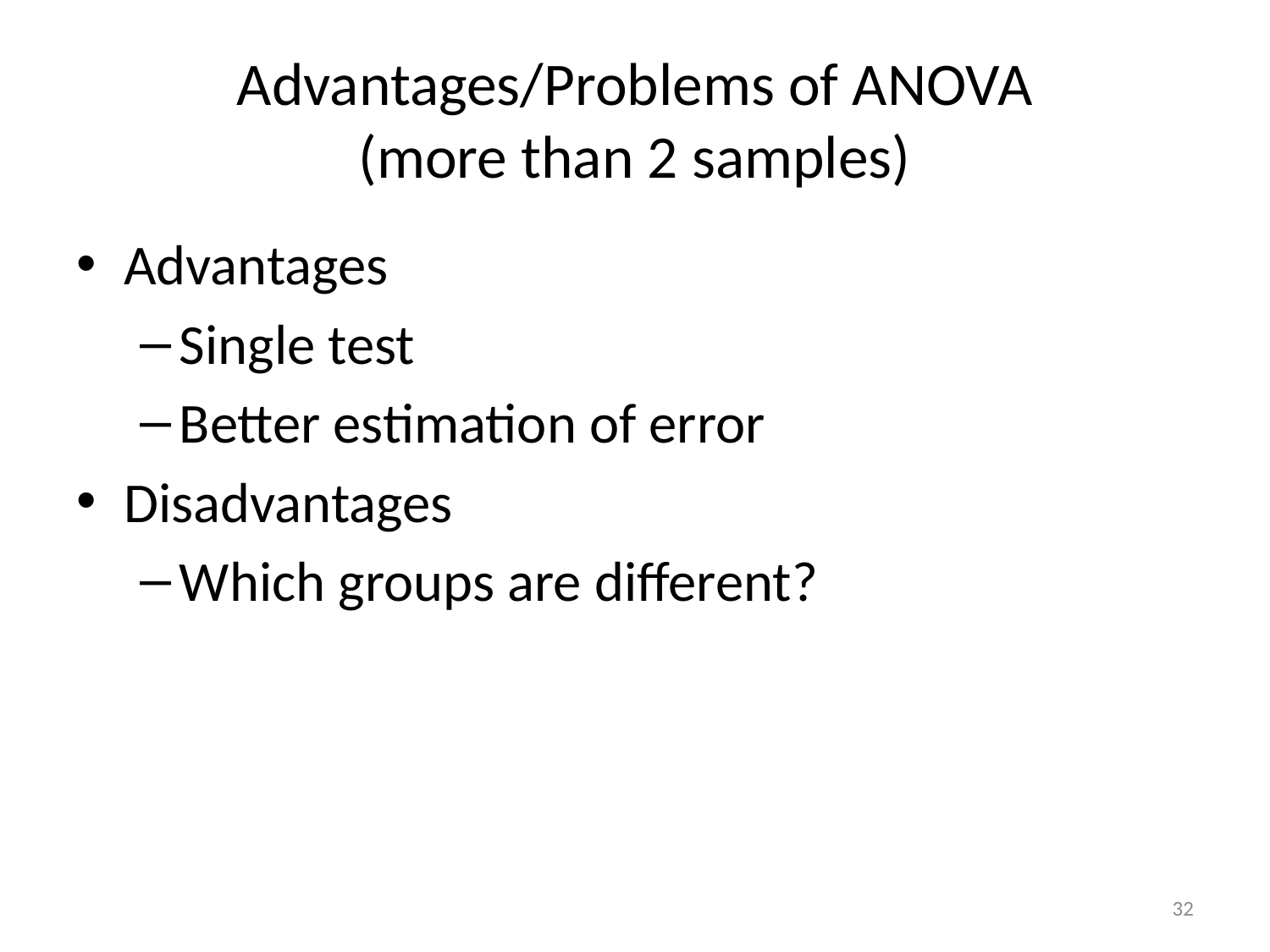

# Advantages/Problems of ANOVA (more than 2 samples)
Advantages
Single test
Better estimation of error
Disadvantages
Which groups are different?
32